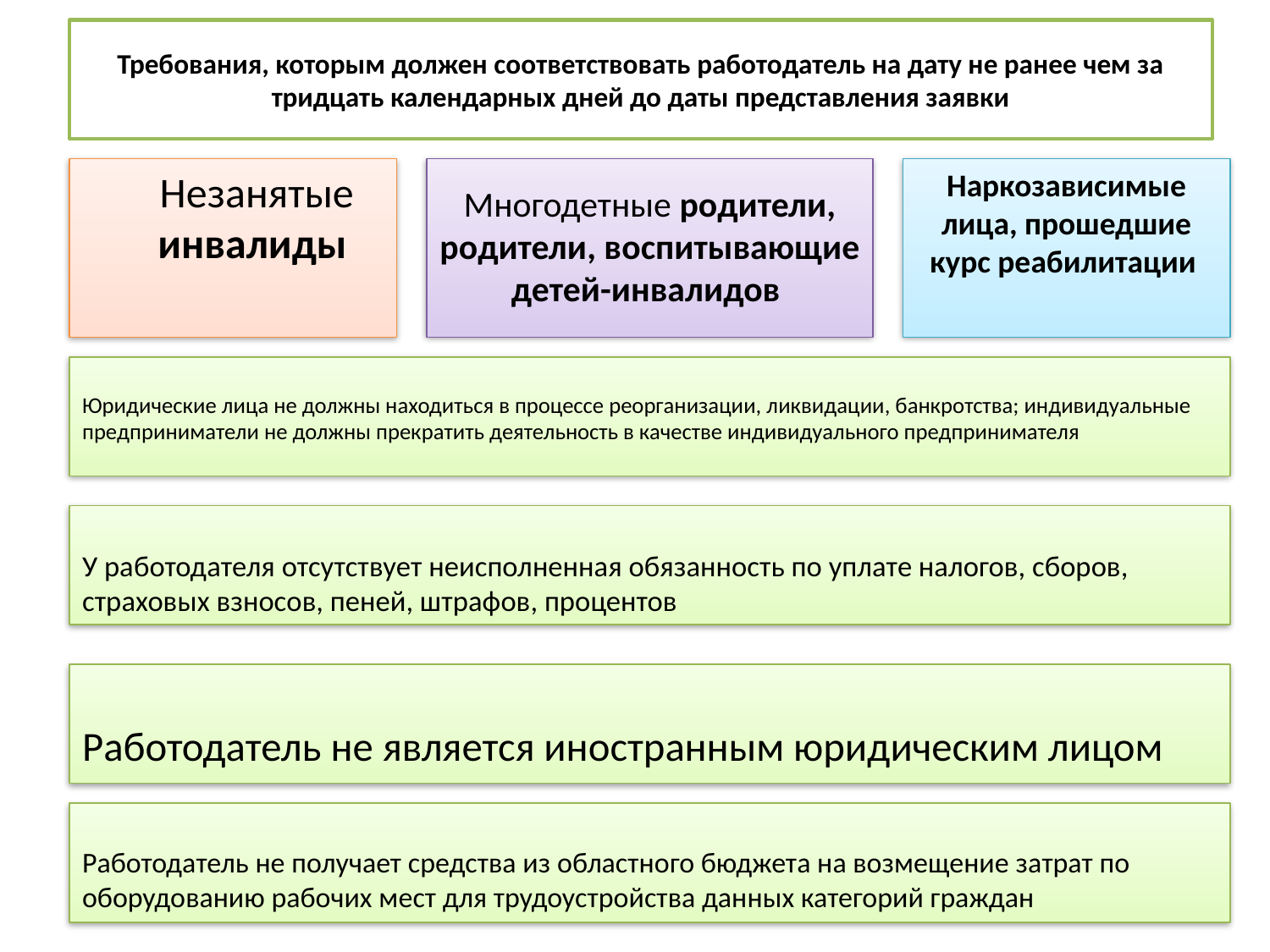

# Требования, которым должен соответствовать работодатель на дату не ранее чем за тридцать календарных дней до даты представления заявки
     Незанятые инвалиды

Многодетные родители, родители, воспитывающие детей-инвалидов
Наркозависимые лица, прошедшие курс реабилитации

Юридические лица не должны находиться в процессе реорганизации, ликвидации, банкротства; индивидуальные предприниматели не должны прекратить деятельность в качестве индивидуального предпринимателя

У работодателя отсутствует неисполненная обязанность по уплате налогов, сборов, страховых взносов, пеней, штрафов, процентов

Работодатель не является иностранным юридическим лицом

Работодатель не получает средства из областного бюджета на возмещение затрат по оборудованию рабочих мест для трудоустройства данных категорий граждан